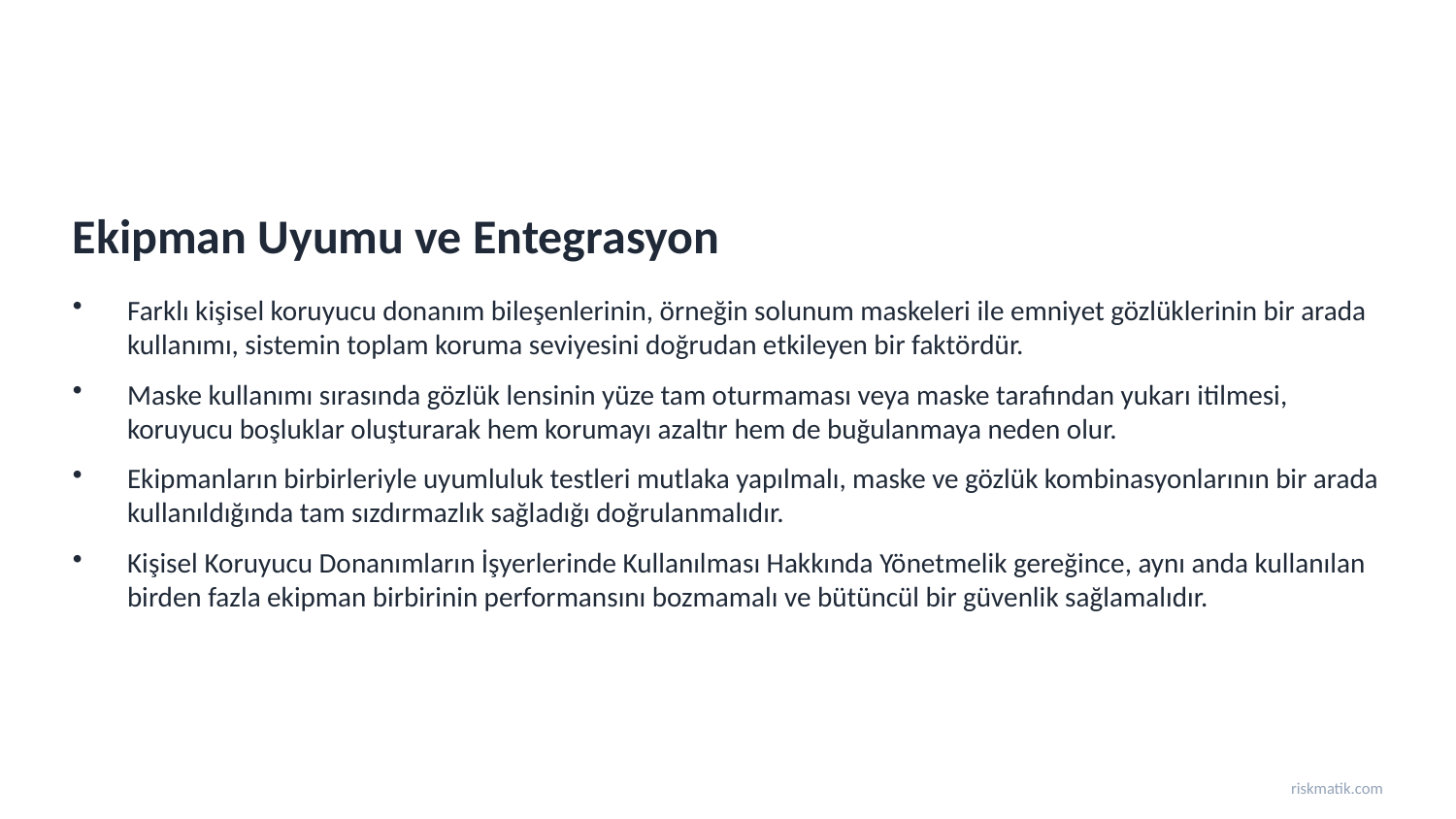

Ekipman Uyumu ve Entegrasyon
Farklı kişisel koruyucu donanım bileşenlerinin, örneğin solunum maskeleri ile emniyet gözlüklerinin bir arada kullanımı, sistemin toplam koruma seviyesini doğrudan etkileyen bir faktördür.
Maske kullanımı sırasında gözlük lensinin yüze tam oturmaması veya maske tarafından yukarı itilmesi, koruyucu boşluklar oluşturarak hem korumayı azaltır hem de buğulanmaya neden olur.
Ekipmanların birbirleriyle uyumluluk testleri mutlaka yapılmalı, maske ve gözlük kombinasyonlarının bir arada kullanıldığında tam sızdırmazlık sağladığı doğrulanmalıdır.
Kişisel Koruyucu Donanımların İşyerlerinde Kullanılması Hakkında Yönetmelik gereğince, aynı anda kullanılan birden fazla ekipman birbirinin performansını bozmamalı ve bütüncül bir güvenlik sağlamalıdır.
riskmatik.com